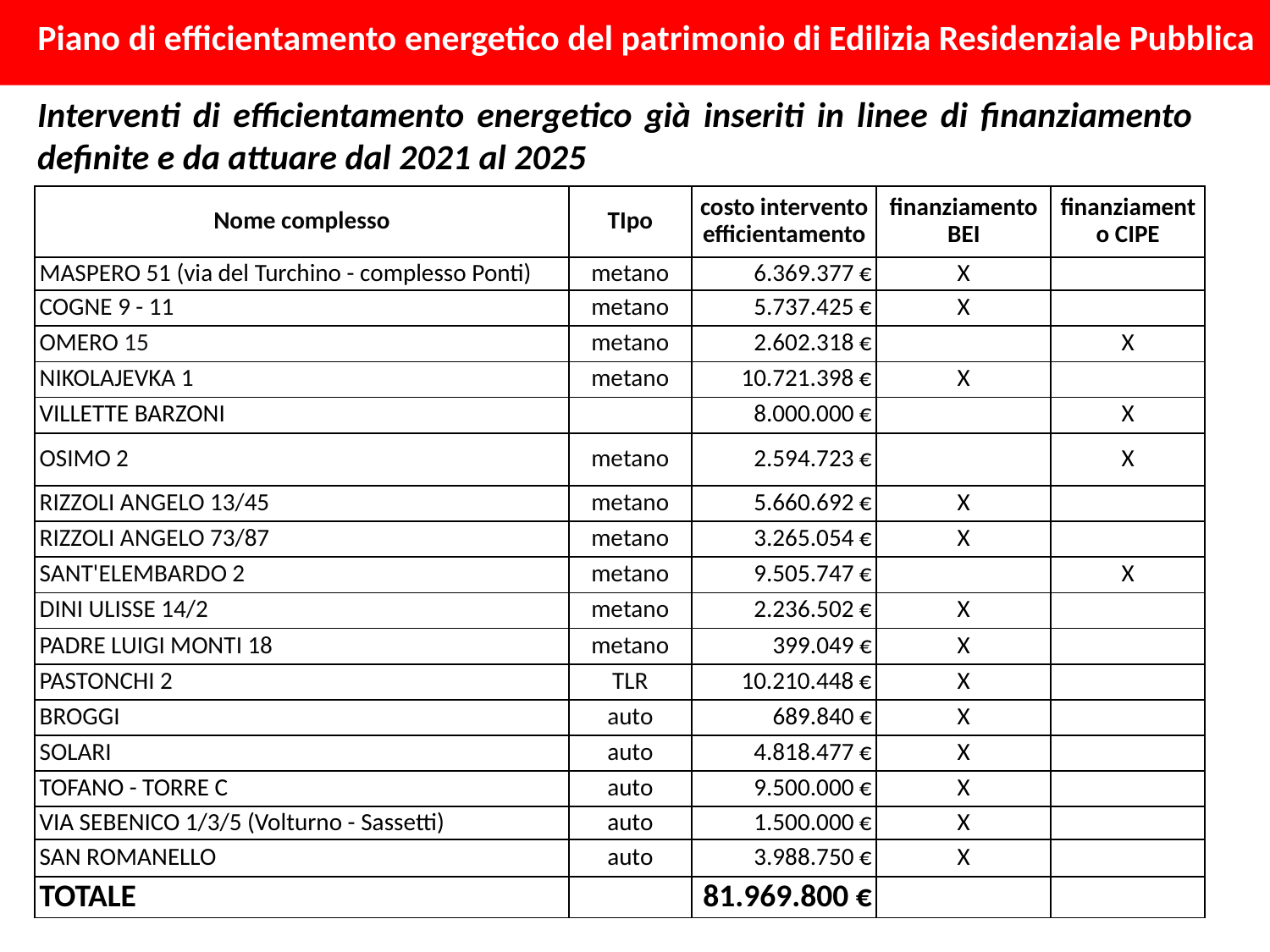

Piano di efficientamento energetico del patrimonio di Edilizia Residenziale Pubblica

Interventi di efficientamento energetico già inseriti in linee di finanziamento definite e da attuare dal 2021 al 2025
| Nome complesso | TIpo | costo intervento efficientamento | finanziamento BEI | finanziamento CIPE |
| --- | --- | --- | --- | --- |
| MASPERO 51 (via del Turchino - complesso Ponti) | metano | 6.369.377 € | X |  |
| COGNE 9 - 11 | metano | 5.737.425 € | X |  |
| OMERO 15 | metano | 2.602.318 € |  | X |
| NIKOLAJEVKA 1 | metano | 10.721.398 € | X |  |
| VILLETTE BARZONI |  | 8.000.000 € |  | X |
| OSIMO 2 | metano | 2.594.723 € |  | X |
| RIZZOLI ANGELO 13/45 | metano | 5.660.692 € | X |  |
| RIZZOLI ANGELO 73/87 | metano | 3.265.054 € | X |  |
| SANT'ELEMBARDO 2 | metano | 9.505.747 € |  | X |
| DINI ULISSE 14/2 | metano | 2.236.502 € | X |  |
| PADRE LUIGI MONTI 18 | metano | 399.049 € | X |  |
| PASTONCHI 2 | TLR | 10.210.448 € | X |  |
| BROGGI | auto | 689.840 € | X |  |
| SOLARI | auto | 4.818.477 € | X |  |
| TOFANO - TORRE C | auto | 9.500.000 € | X |  |
| VIA SEBENICO 1/3/5 (Volturno - Sassetti) | auto | 1.500.000 € | X |  |
| SAN ROMANELLO | auto | 3.988.750 € | X |  |
| TOTALE |  | 81.969.800 € |  |  |